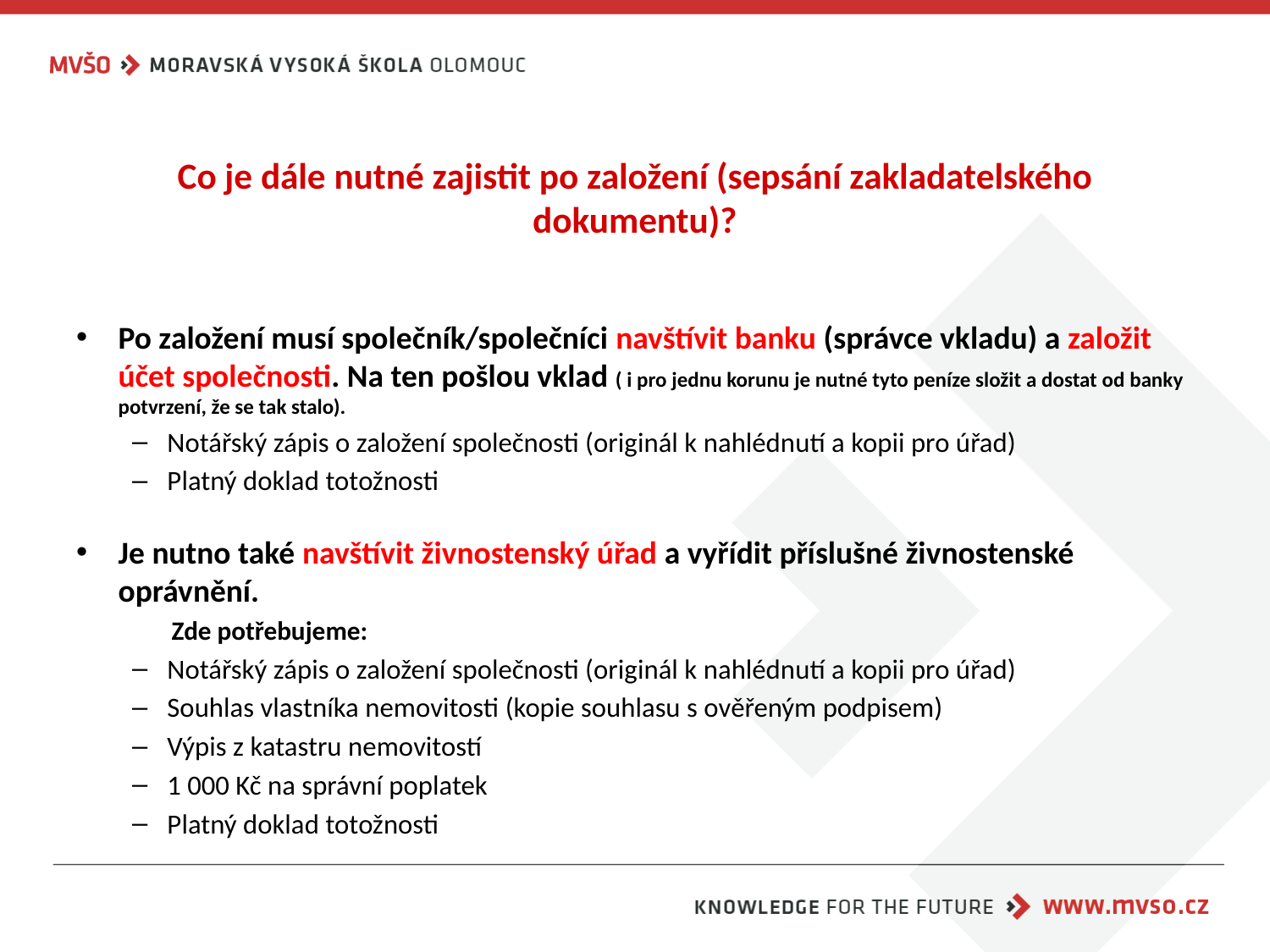

# Co je dále nutné zajistit po založení (sepsání zakladatelského dokumentu)?

Po založení musí společník/společníci navštívit banku (správce vkladu) a založit účet společnosti. Na ten pošlou vklad ( i pro jednu korunu je nutné tyto peníze složit a dostat od banky potvrzení, že se tak stalo).
Notářský zápis o založení společnosti (originál k nahlédnutí a kopii pro úřad)
Platný doklad totožnosti

Je nutno také navštívit živnostenský úřad a vyřídit příslušné živnostenské oprávnění.
	Zde potřebujeme:
Notářský zápis o založení společnosti (originál k nahlédnutí a kopii pro úřad)
Souhlas vlastníka nemovitosti (kopie souhlasu s ověřeným podpisem)
Výpis z katastru nemovitostí
1 000 Kč na správní poplatek
Platný doklad totožnosti